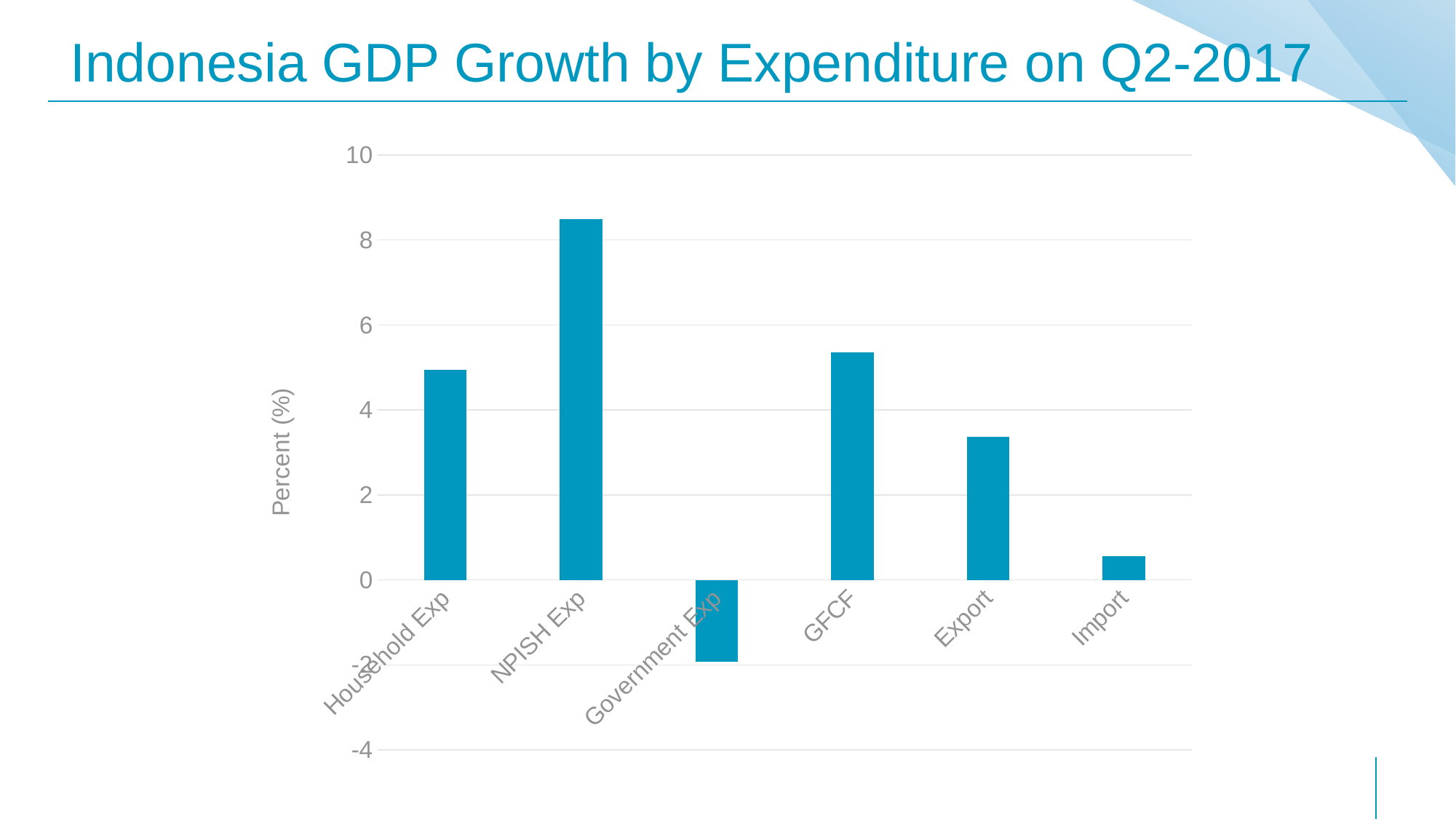

# Indonesia GDP Growth by Expenditure on Q2-2017

### Chart

| Category | Series 1 |
|---|---|
| Household Exp | 4.95 |
| NPISH Exp | 8.49 |
| Government Exp | -1.93 |
| GFCF | 5.35 |
| Export | 3.36 |
| Import | 0.55 |